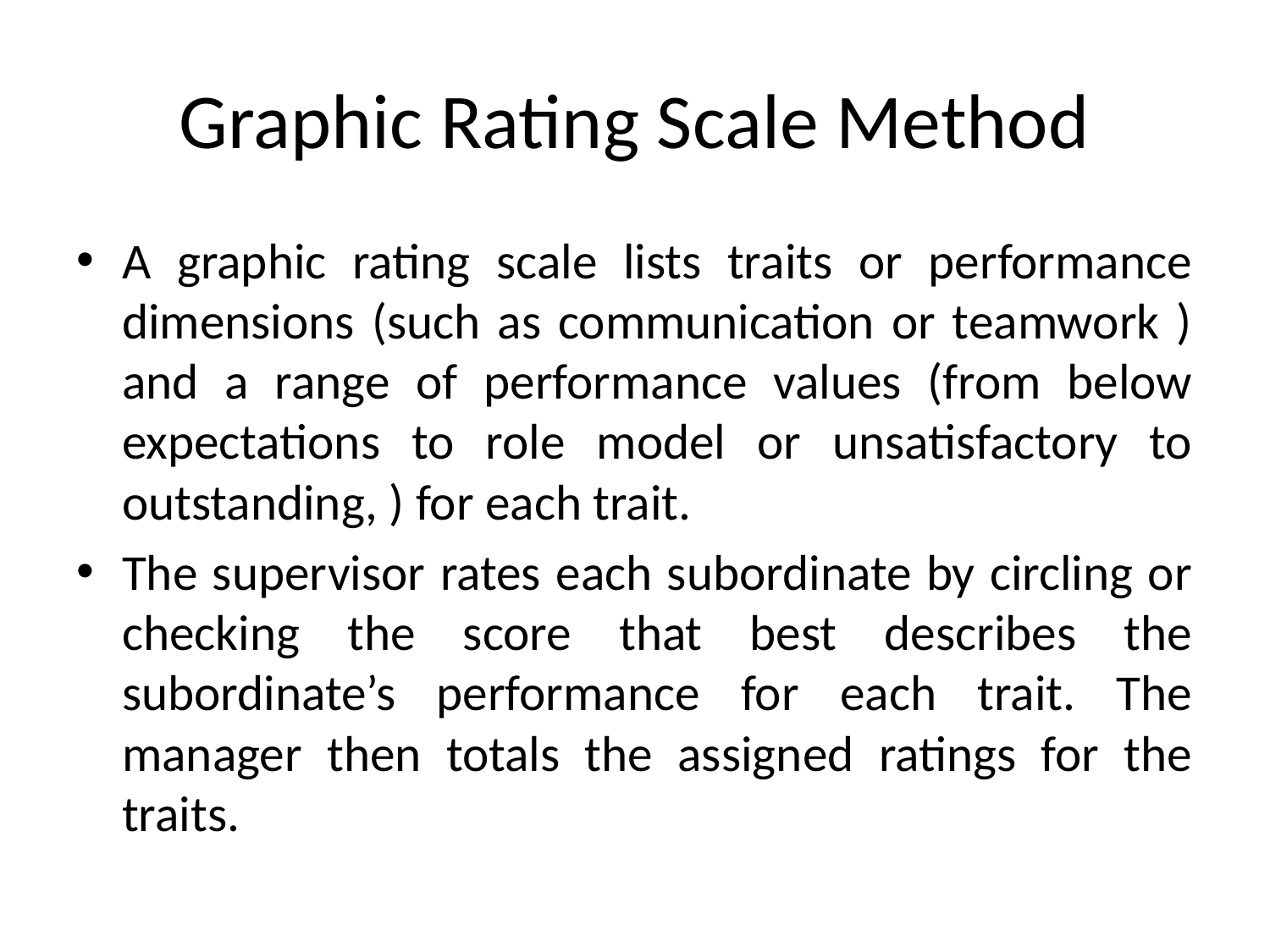

# Graphic Rating Scale Method
A graphic rating scale lists traits or performance dimensions (such as communication or teamwork ) and a range of performance values (from below expectations to role model or unsatisfactory to outstanding, ) for each trait.
The supervisor rates each subordinate by circling or checking the score that best describes the subordinate’s performance for each trait. The manager then totals the assigned ratings for the traits.